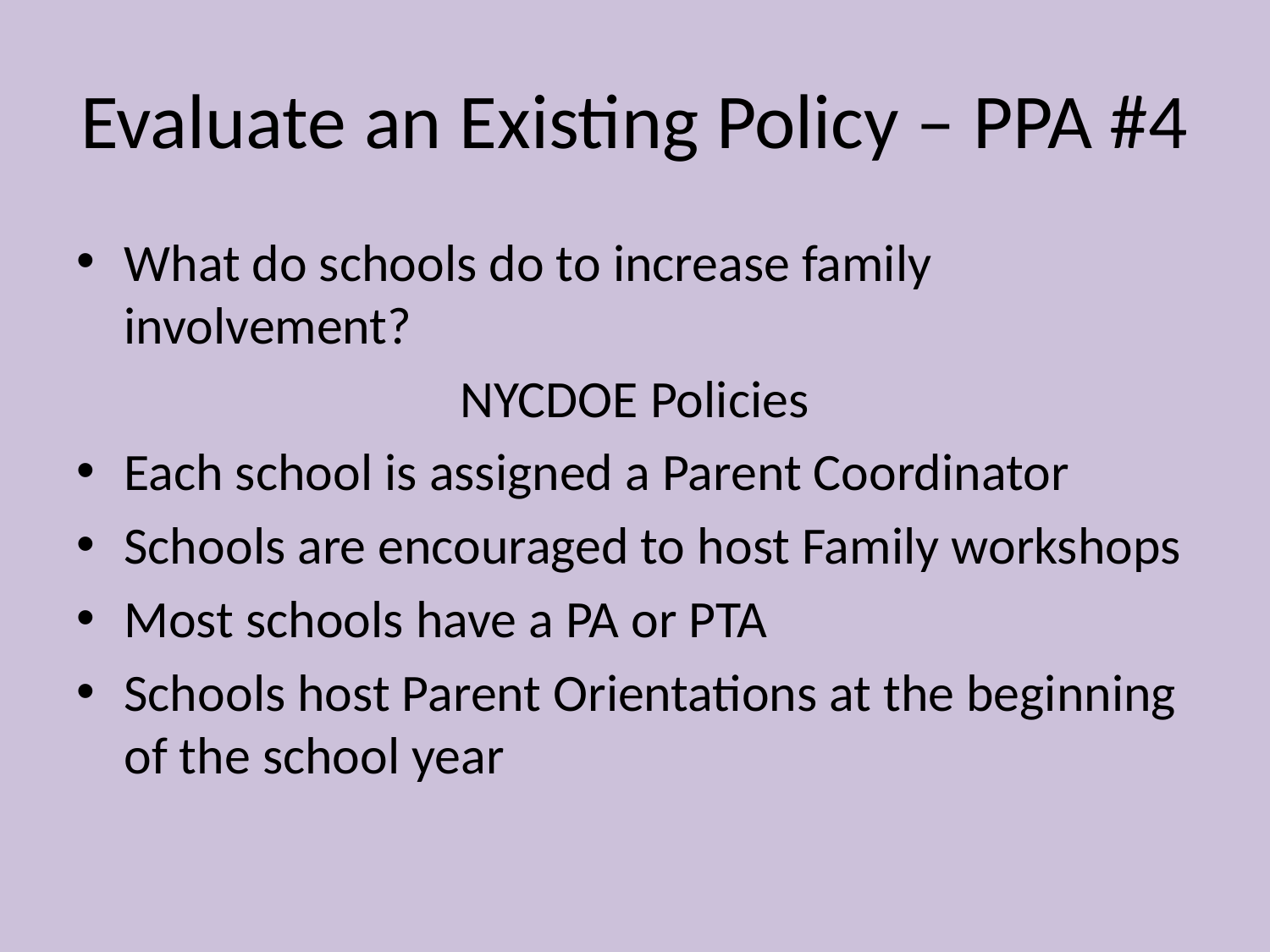

# Evaluate an Existing Policy – PPA #4
What do schools do to increase family involvement?
NYCDOE Policies
Each school is assigned a Parent Coordinator
Schools are encouraged to host Family workshops
Most schools have a PA or PTA
Schools host Parent Orientations at the beginning of the school year